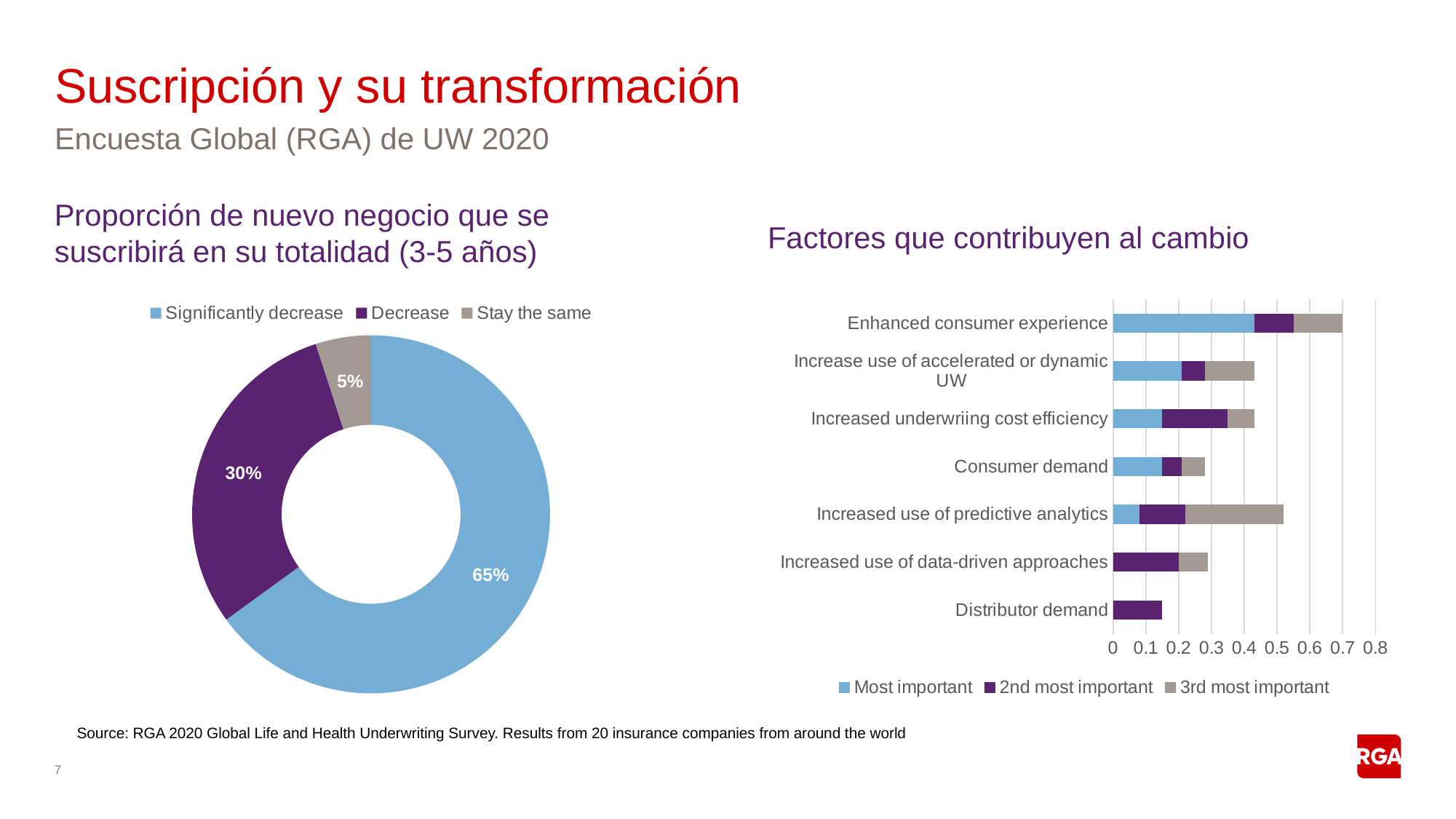

# Suscripción y su transformación
Encuesta Global (RGA) de UW 2020

Proporción de nuevo negocio que se suscribirá en su totalidad (3-5 años)
Factores que contribuyen al cambio

### Chart

| Category | Column1 |
|---|---|
| Significantly decrease | 0.65 |
| Decrease | 0.3 |
| Stay the same | 0.05 |

### Chart

| Category | Most important | 2nd most important | 3rd most important |
|---|---|---|---|
| Distributor demand | 0.0 | 0.15 | 0.0 |
| Increased use of data-driven approaches | 0.0 | 0.2 | 0.09 |
| Increased use of predictive analytics | 0.08 | 0.14 | 0.3 |
| Consumer demand | 0.15 | 0.06 | 0.07 |
| Increased underwriing cost efficiency | 0.15 | 0.2 | 0.08 |
| Increase use of accelerated or dynamic UW | 0.21 | 0.07 | 0.15 |
| Enhanced consumer experience | 0.43 | 0.12 | 0.15 |
Source: RGA 2020 Global Life and Health Underwriting Survey. Results from 20 insurance companies from around the world
7